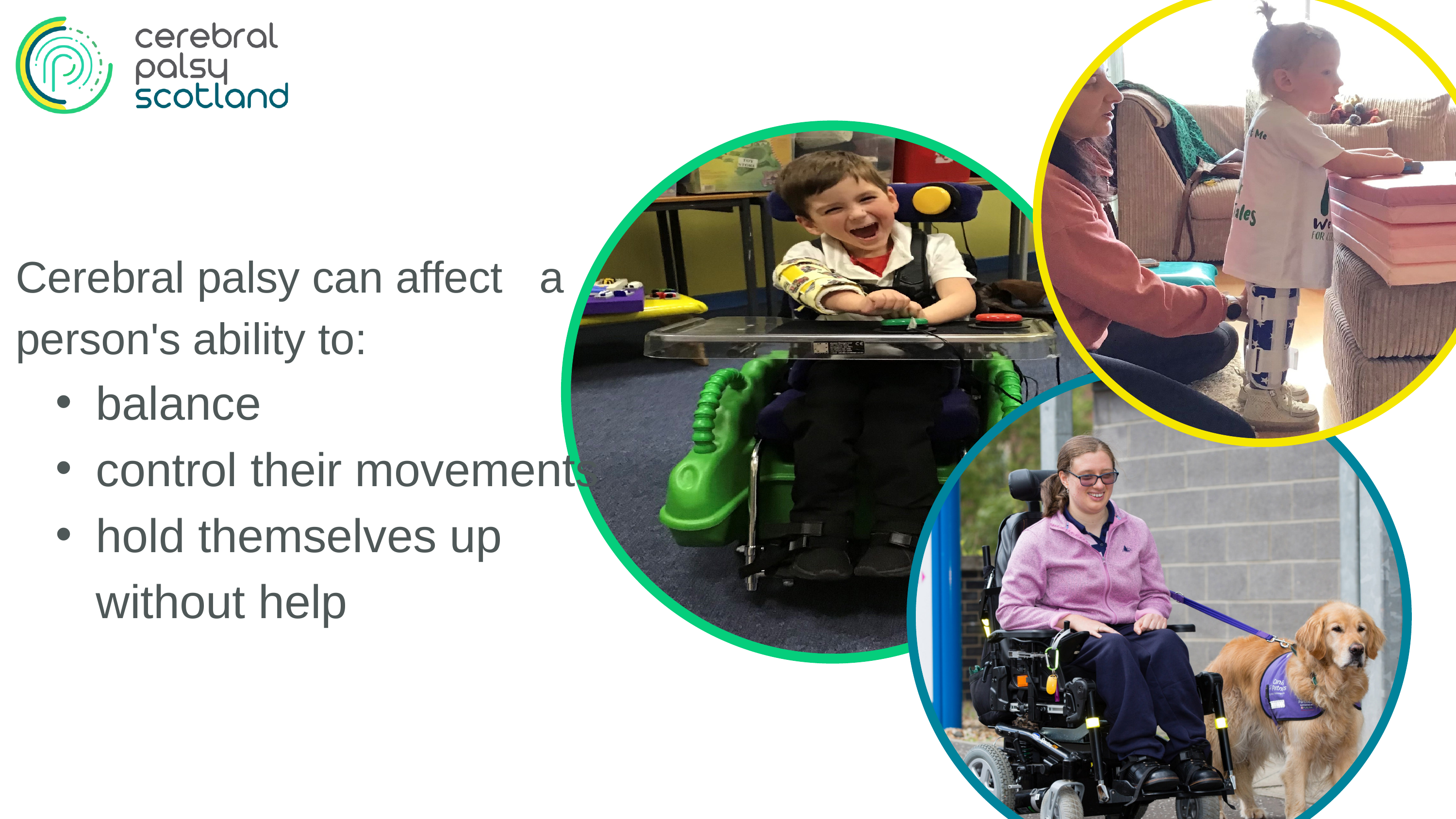

Cerebral palsy can affect   a person's ability to:
balance
control their movements
hold themselves up without help